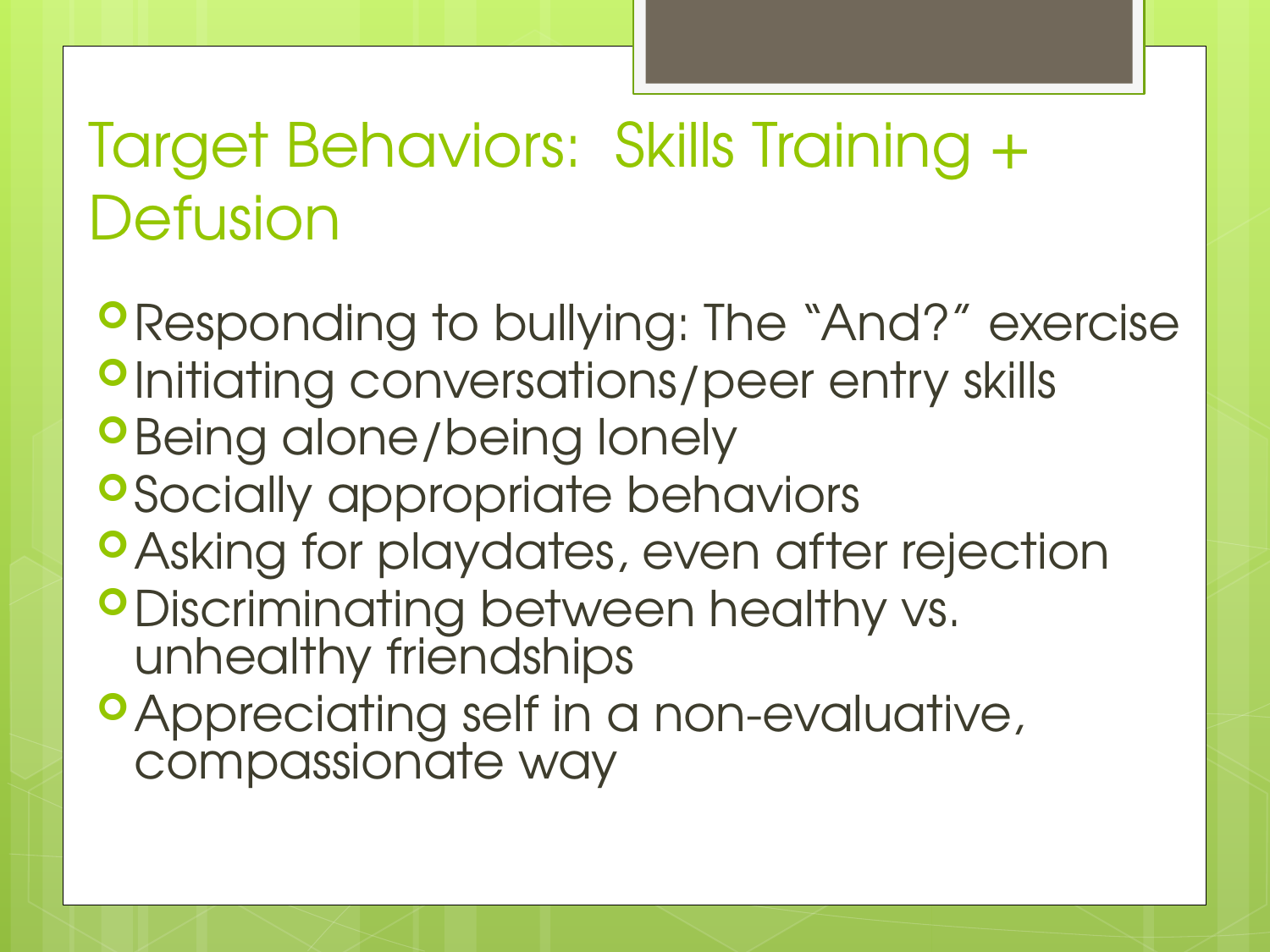

# Target Behaviors:  Skills Training + Defusion
Responding to bullying: The “And?” exercise
Initiating conversations/peer entry skills
Being alone/being lonely
Socially appropriate behaviors
Asking for playdates, even after rejection
Discriminating between healthy vs. unhealthy friendships
Appreciating self in a non-evaluative, compassionate way